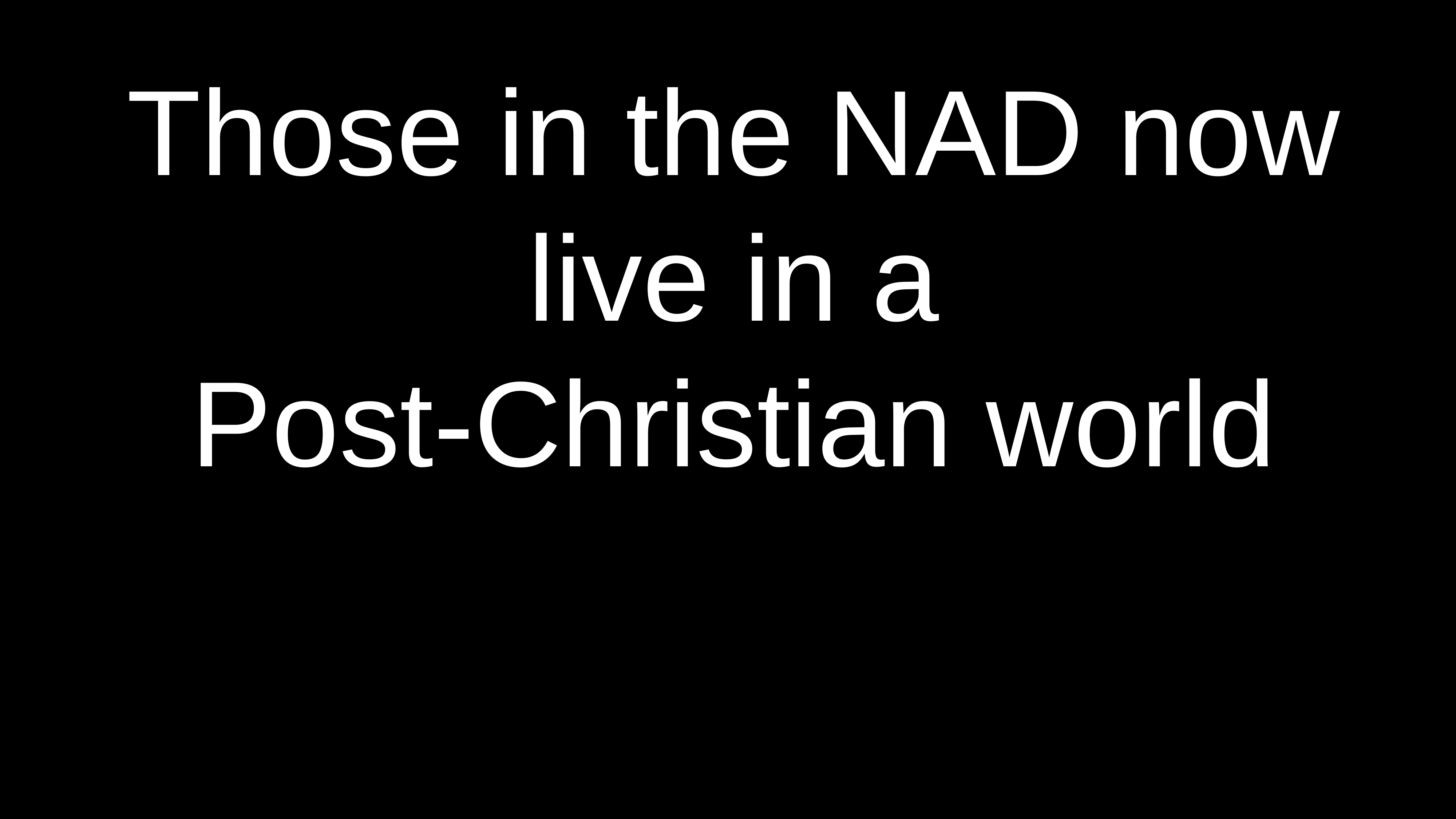

Those in the NAD now live in a
Post-Christian world